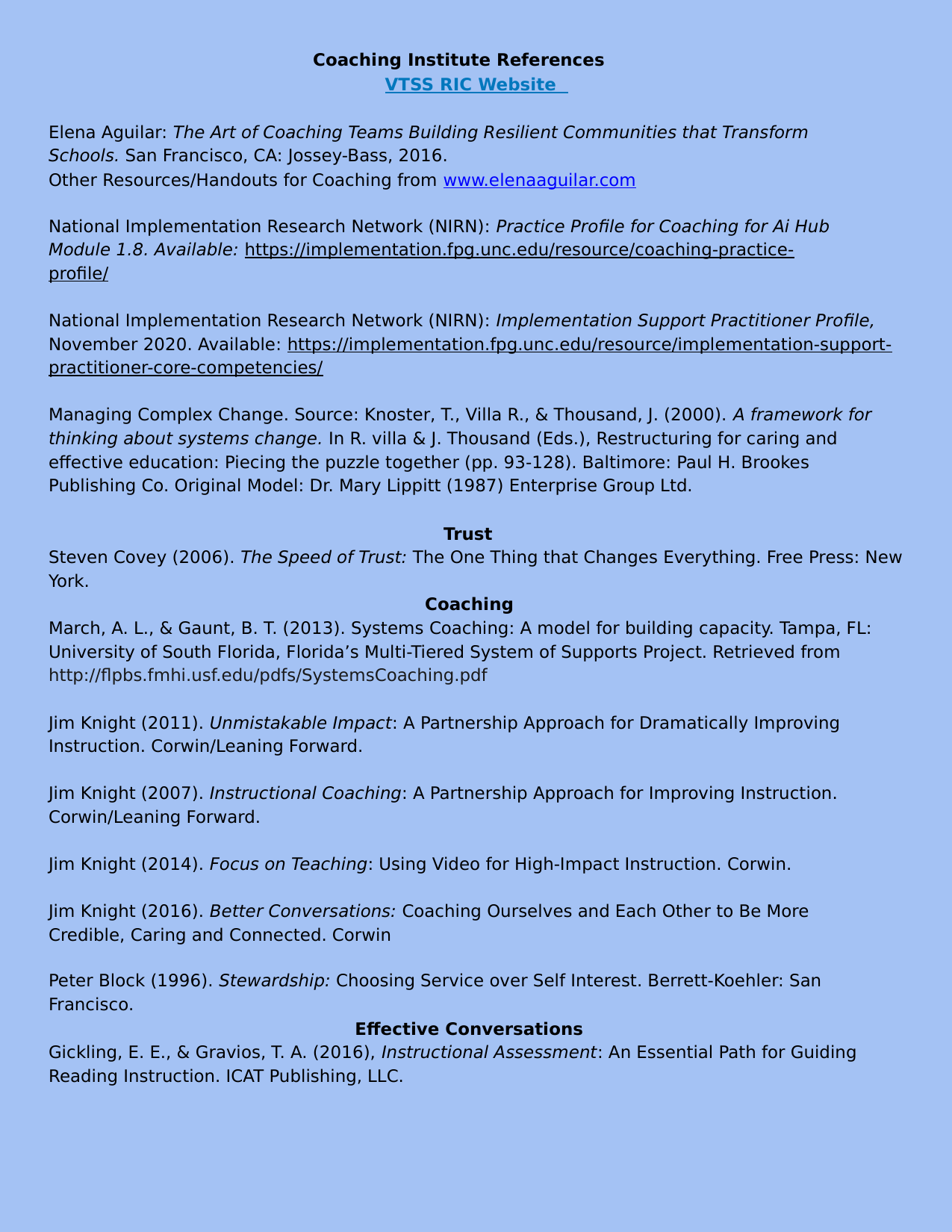

Coaching Institute References
VTSS RIC Website

Elena Aguilar: The Art of Coaching Teams Building Resilient Communities that Transform Schools. San Francisco, CA: Jossey-Bass, 2016.
Other Resources/Handouts for Coaching from www.elenaaguilar.com

National Implementation Research Network (NIRN): Practice Profile for Coaching for Ai Hub Module 1.8. Available: https://implementation.fpg.unc.edu/resource/coaching-practice-profile/

National Implementation Research Network (NIRN): Implementation Support Practitioner Profile, November 2020. Available: https://implementation.fpg.unc.edu/resource/implementation-support-practitioner-core-competencies/

Managing Complex Change. Source: Knoster, T., Villa R., & Thousand, J. (2000). A framework for thinking about systems change. In R. villa & J. Thousand (Eds.), Restructuring for caring and effective education: Piecing the puzzle together (pp. 93-128). Baltimore: Paul H. Brookes Publishing Co. Original Model: Dr. Mary Lippitt (1987) Enterprise Group Ltd.

Trust
Steven Covey (2006). The Speed of Trust: The One Thing that Changes Everything. Free Press: New York.
Coaching
March, A. L., & Gaunt, B. T. (2013). Systems Coaching: A model for building capacity. Tampa, FL: University of South Florida, Florida’s Multi-Tiered System of Supports Project. Retrieved from http://flpbs.fmhi.usf.edu/pdfs/SystemsCoaching.pdf

Jim Knight (2011). Unmistakable Impact: A Partnership Approach for Dramatically Improving Instruction. Corwin/Leaning Forward.

Jim Knight (2007). Instructional Coaching: A Partnership Approach for Improving Instruction. Corwin/Leaning Forward.

Jim Knight (2014). Focus on Teaching: Using Video for High-Impact Instruction. Corwin.

Jim Knight (2016). Better Conversations: Coaching Ourselves and Each Other to Be More Credible, Caring and Connected. Corwin

Peter Block (1996). Stewardship: Choosing Service over Self Interest. Berrett-Koehler: San Francisco.
Effective Conversations
Gickling, E. E., & Gravios, T. A. (2016), Instructional Assessment: An Essential Path for Guiding Reading Instruction. ICAT Publishing, LLC.